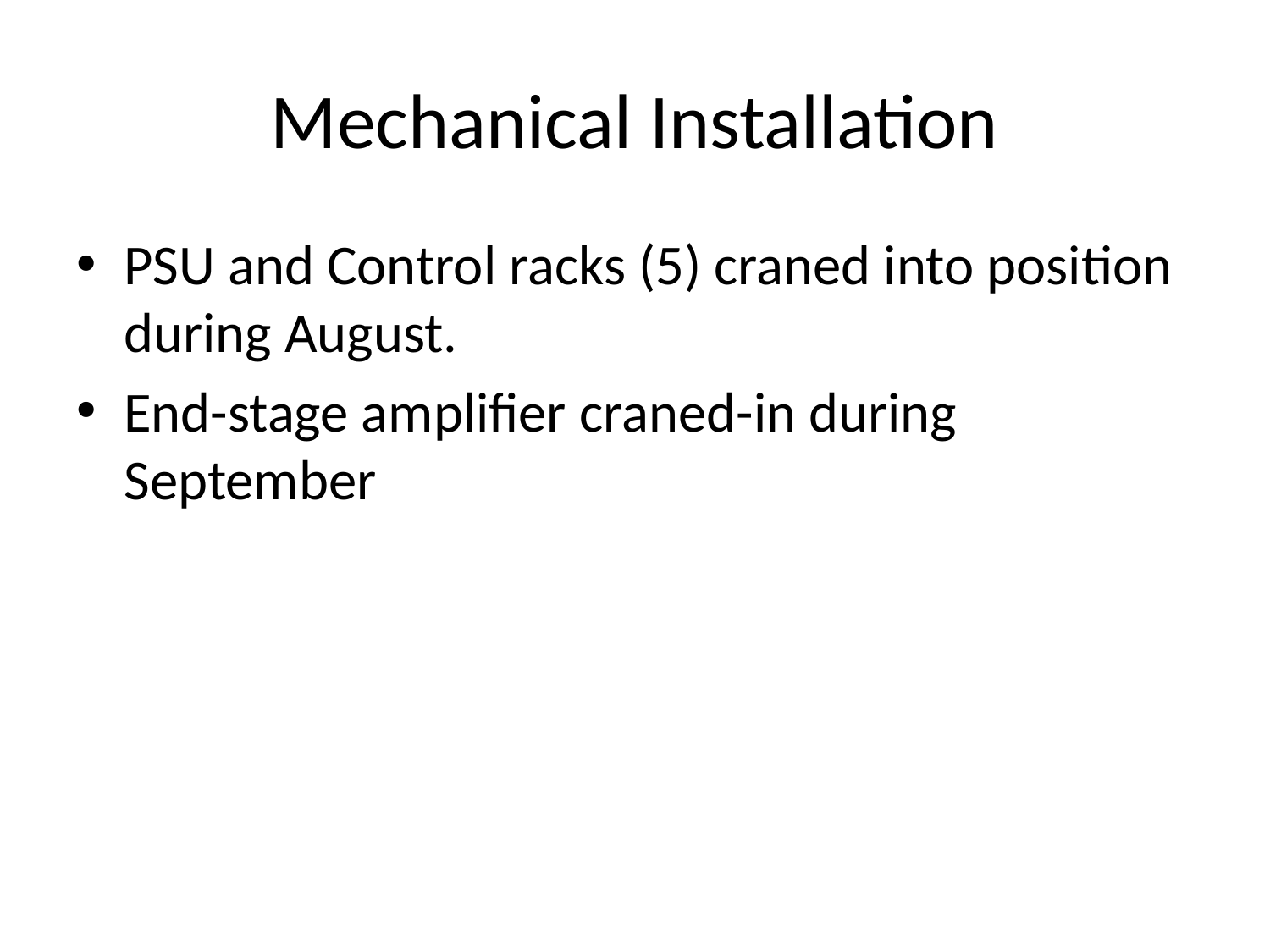

# Mechanical Installation
PSU and Control racks (5) craned into position during August.
End-stage amplifier craned-in during September